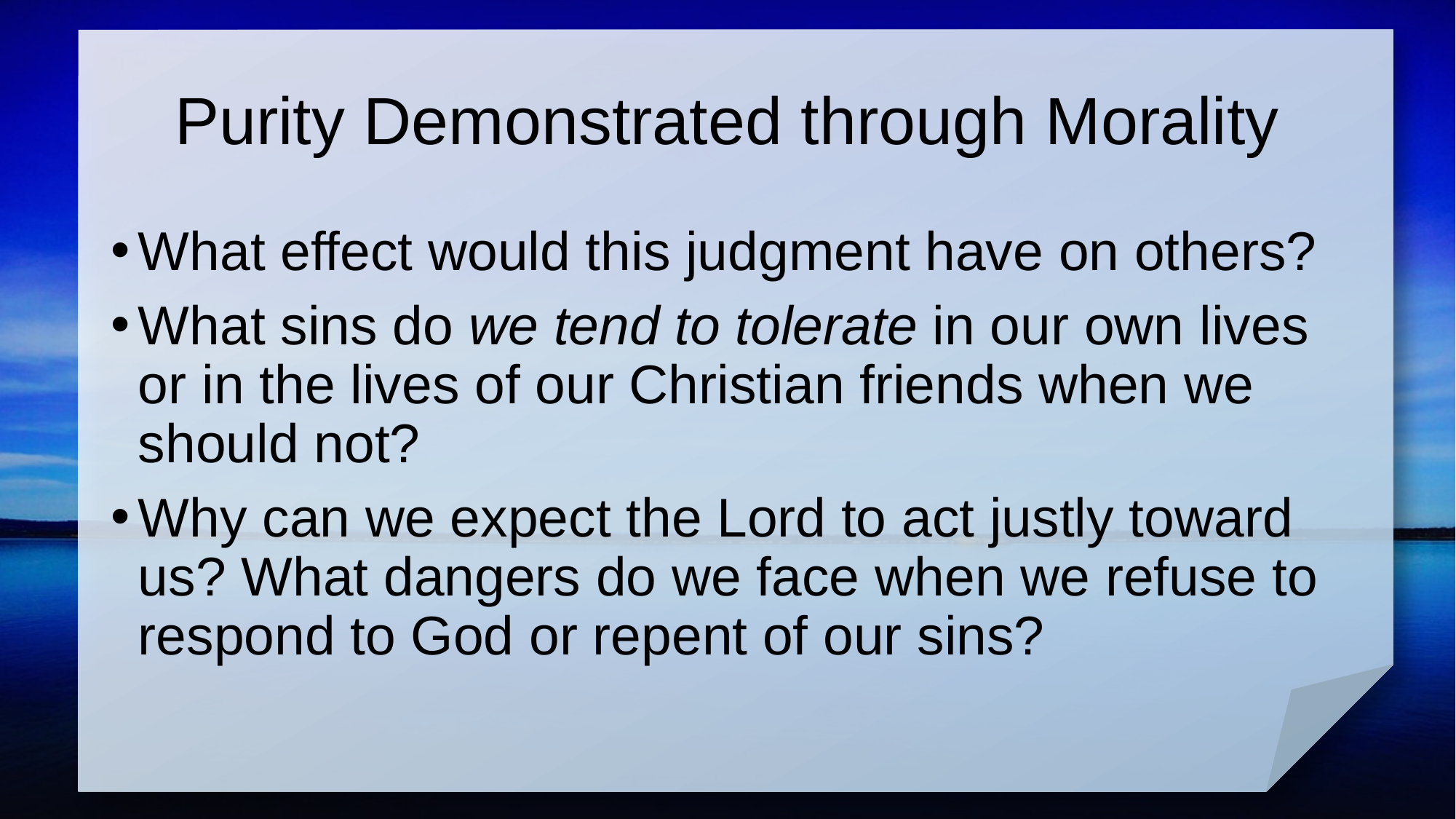

# Purity Demonstrated through Morality
What effect would this judgment have on others?
What sins do we tend to tolerate in our own lives or in the lives of our Christian friends when we should not?
Why can we expect the Lord to act justly toward us? What dangers do we face when we refuse to respond to God or repent of our sins?